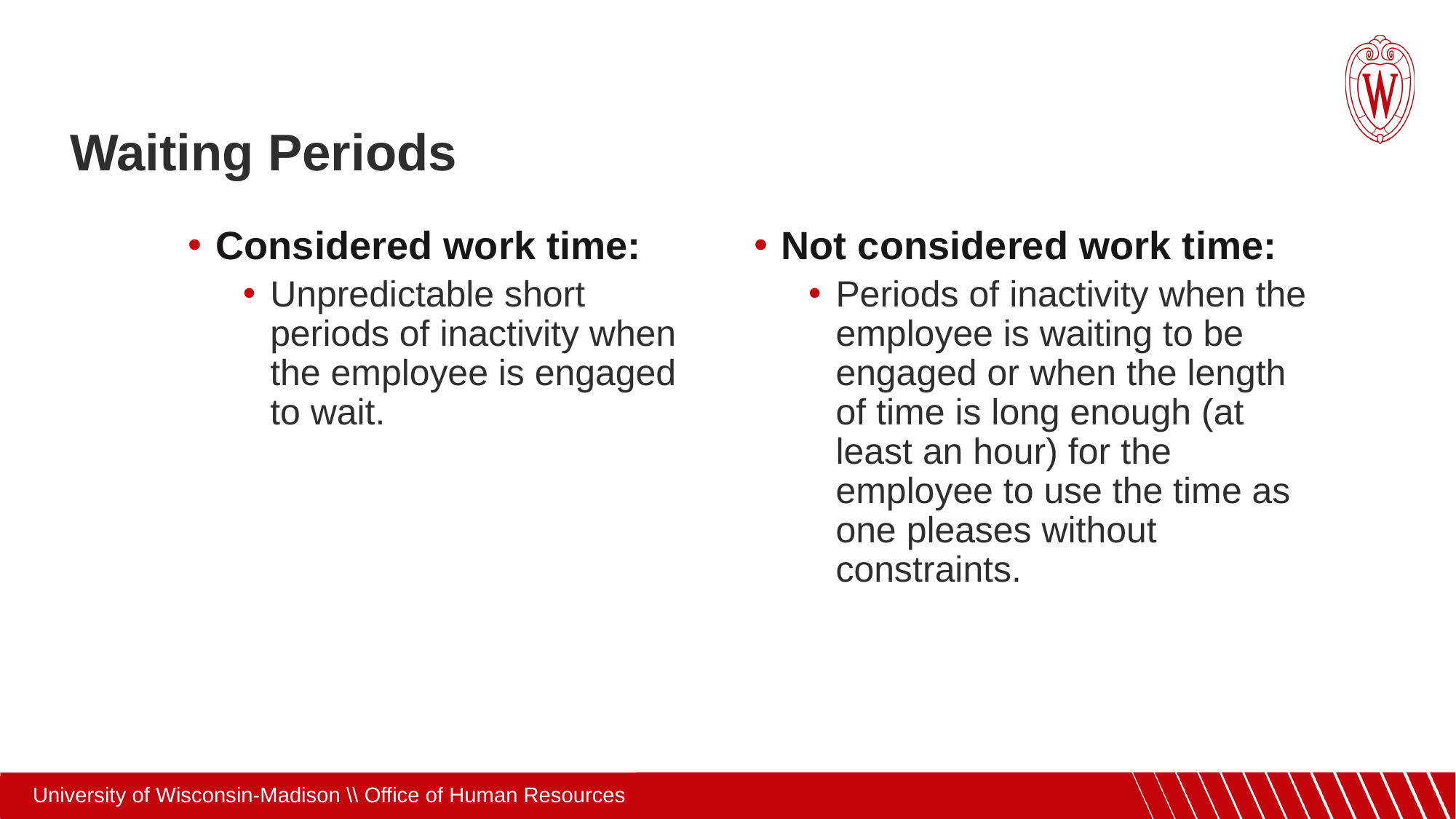

Waiting Periods
Considered work time:
Unpredictable short periods of inactivity when the employee is engaged to wait.
Not considered work time:
Periods of inactivity when the employee is waiting to be engaged or when the length of time is long enough (at least an hour) for the employee to use the time as one pleases without constraints.
University of Wisconsin-Madison \\ Office of Human Resources